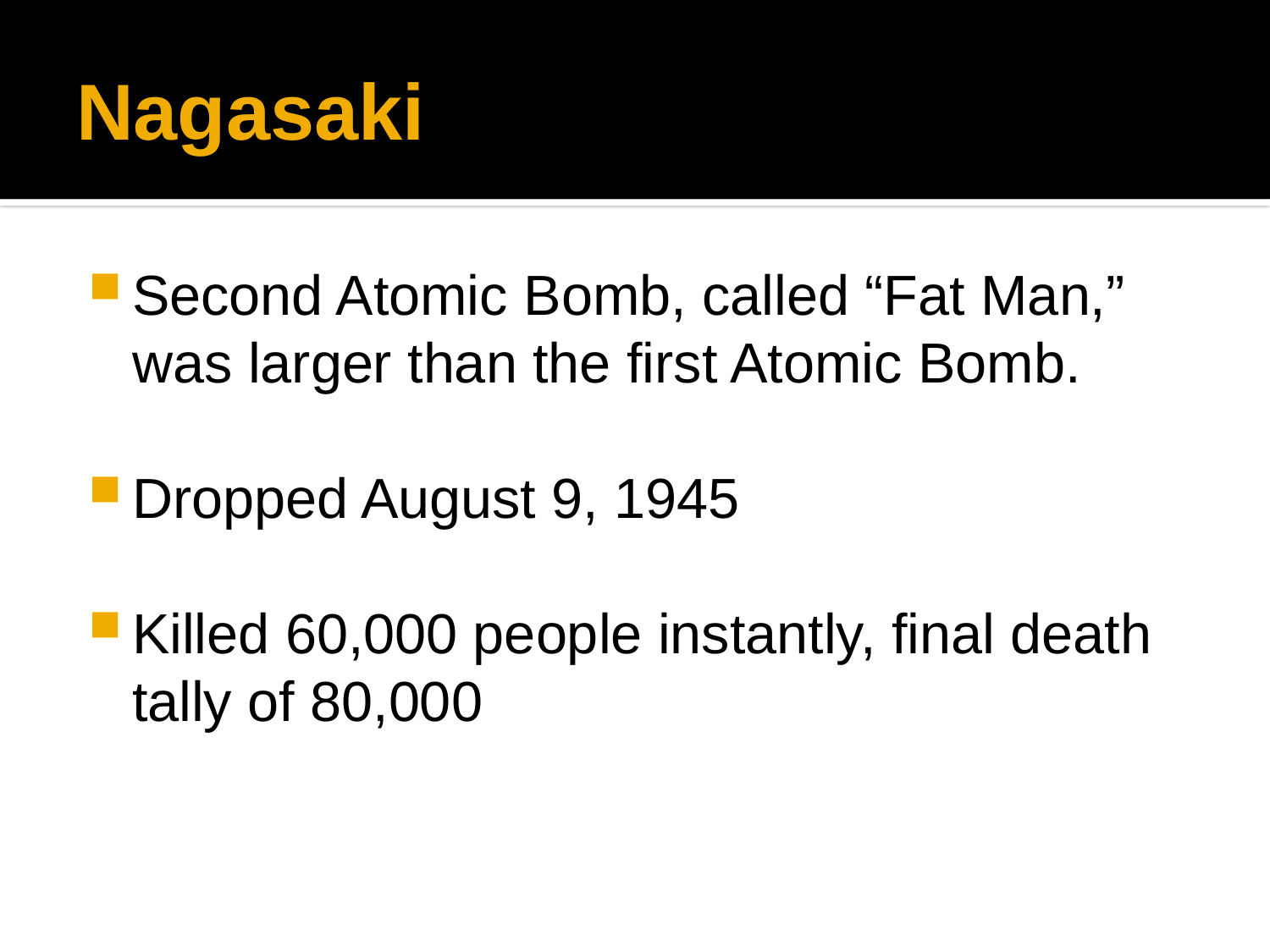

# Nagasaki
Second Atomic Bomb, called “Fat Man,” was larger than the first Atomic Bomb.

Dropped August 9, 1945

Killed 60,000 people instantly, final death tally of 80,000